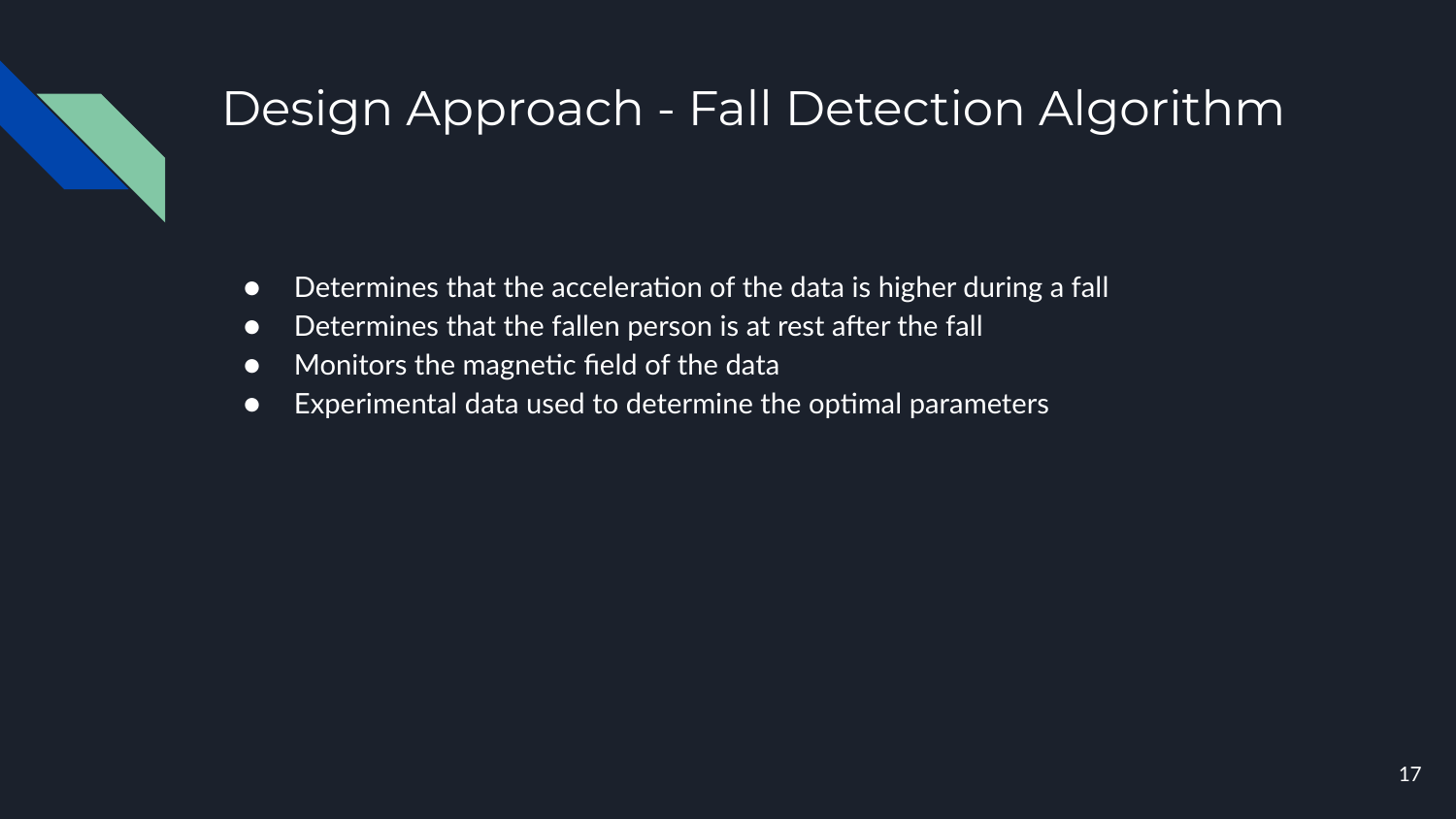

# Design Approach - Fall Detection Algorithm
Determines that the acceleration of the data is higher during a fall
Determines that the fallen person is at rest after the fall
Monitors the magnetic field of the data
Experimental data used to determine the optimal parameters
17